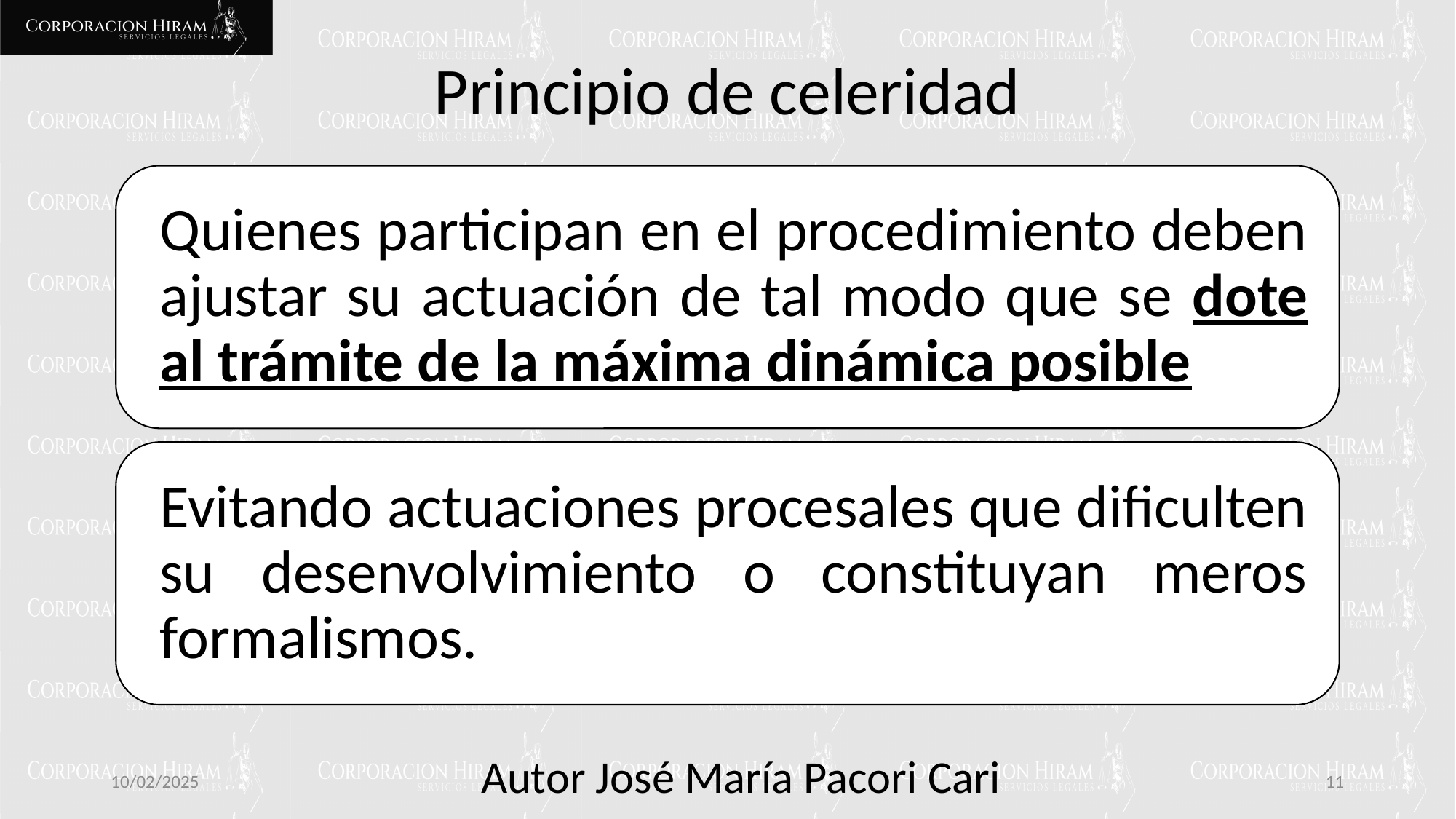

# Principio de celeridad
Quienes participan en el procedimiento deben ajustar su actuación de tal modo que se dote al trámite de la máxima dinámica posible
Evitando actuaciones procesales que dificulten su desenvolvimiento o constituyan meros formalismos.
10/02/2025
11